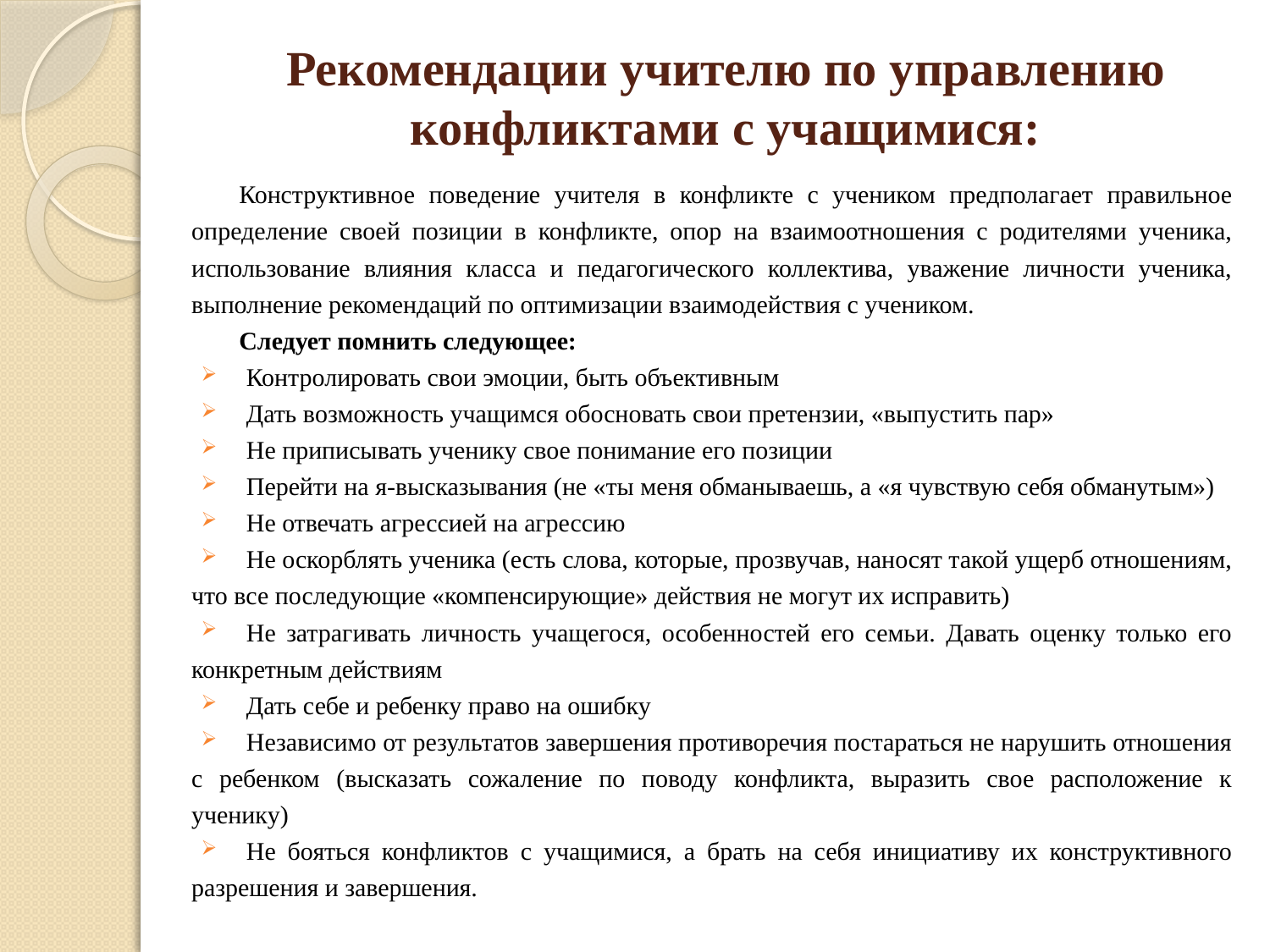

# Рекомендации учителю по управлению конфликтами с учащимися:
Конструктивное поведение учителя в конфликте с учеником предполагает правильное определение своей позиции в конфликте, опор на взаимоотношения с родителями ученика, использование влияния класса и педагогического коллектива, уважение личности ученика, выполнение рекомендаций по оптимизации взаимодействия с учеником.
Следует помнить следующее:
Контролировать свои эмоции, быть объективным
Дать возможность учащимся обосновать свои претензии, «выпустить пар»
Не приписывать ученику свое понимание его позиции
Перейти на я-высказывания (не «ты меня обманываешь, а «я чувствую себя обманутым»)
Не отвечать агрессией на агрессию
Не оскорблять ученика (есть слова, которые, прозвучав, наносят такой ущерб отношениям, что все последующие «компенсирующие» действия не могут их исправить)
Не затрагивать личность учащегося, особенностей его семьи. Давать оценку только его конкретным действиям
Дать себе и ребенку право на ошибку
Независимо от результатов завершения противоречия постараться не нарушить отношения с ребенком (высказать сожаление по поводу конфликта, выразить свое расположение к ученику)
Не бояться конфликтов с учащимися, а брать на себя инициативу их конструктивного разрешения и завершения.